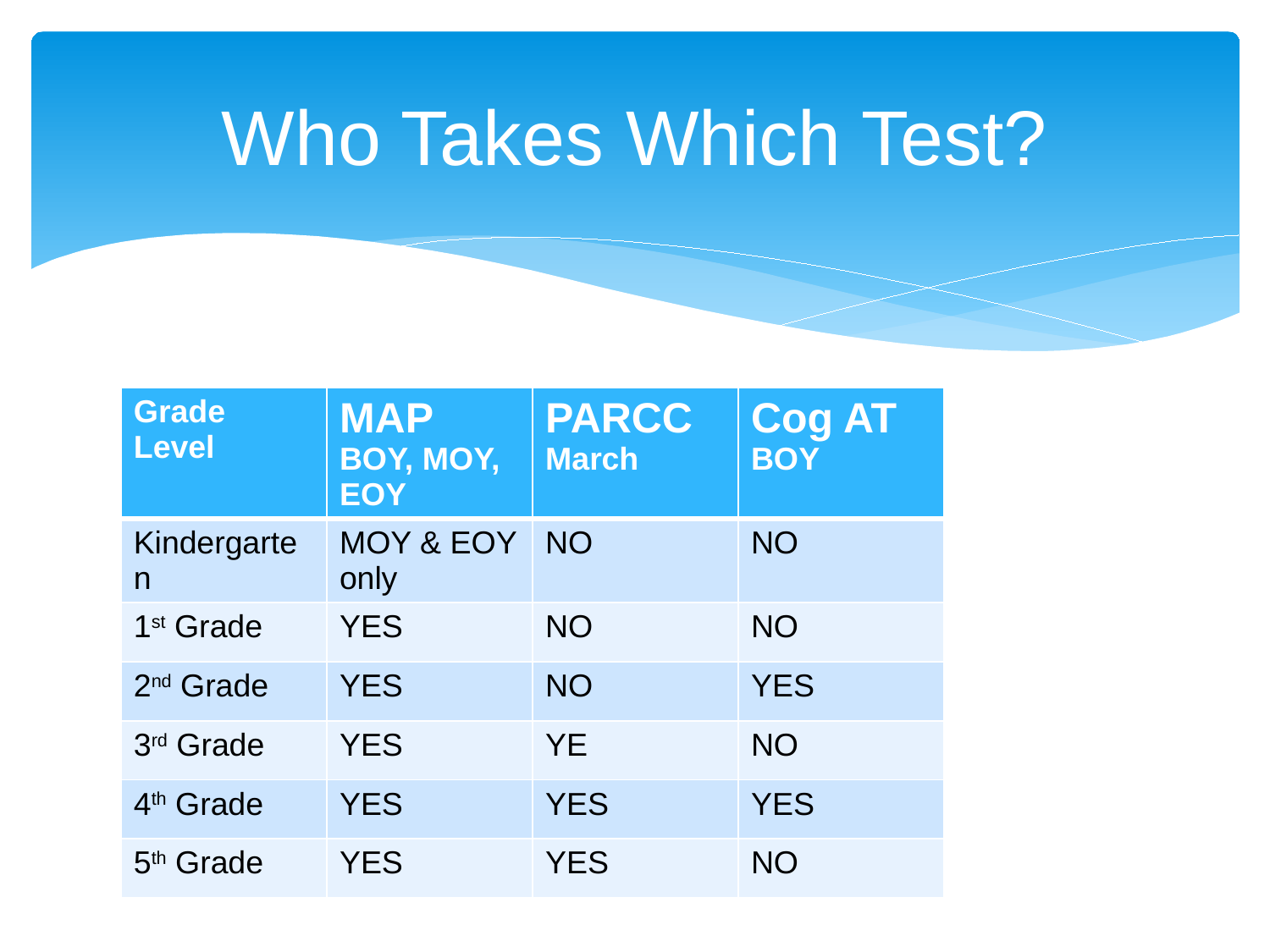

# Who Takes Which Test?
| Grade Level | MAP BOY, MOY, EOY | PARCC March | Cog AT BOY |
| --- | --- | --- | --- |
| Kindergarten | MOY & EOY only | NO | NO |
| 1st Grade | YES | NO | NO |
| 2nd Grade | YES | NO | YES |
| 3rd Grade | YES | YE | NO |
| 4th Grade | YES | YES | YES |
| 5th Grade | YES | YES | NO |